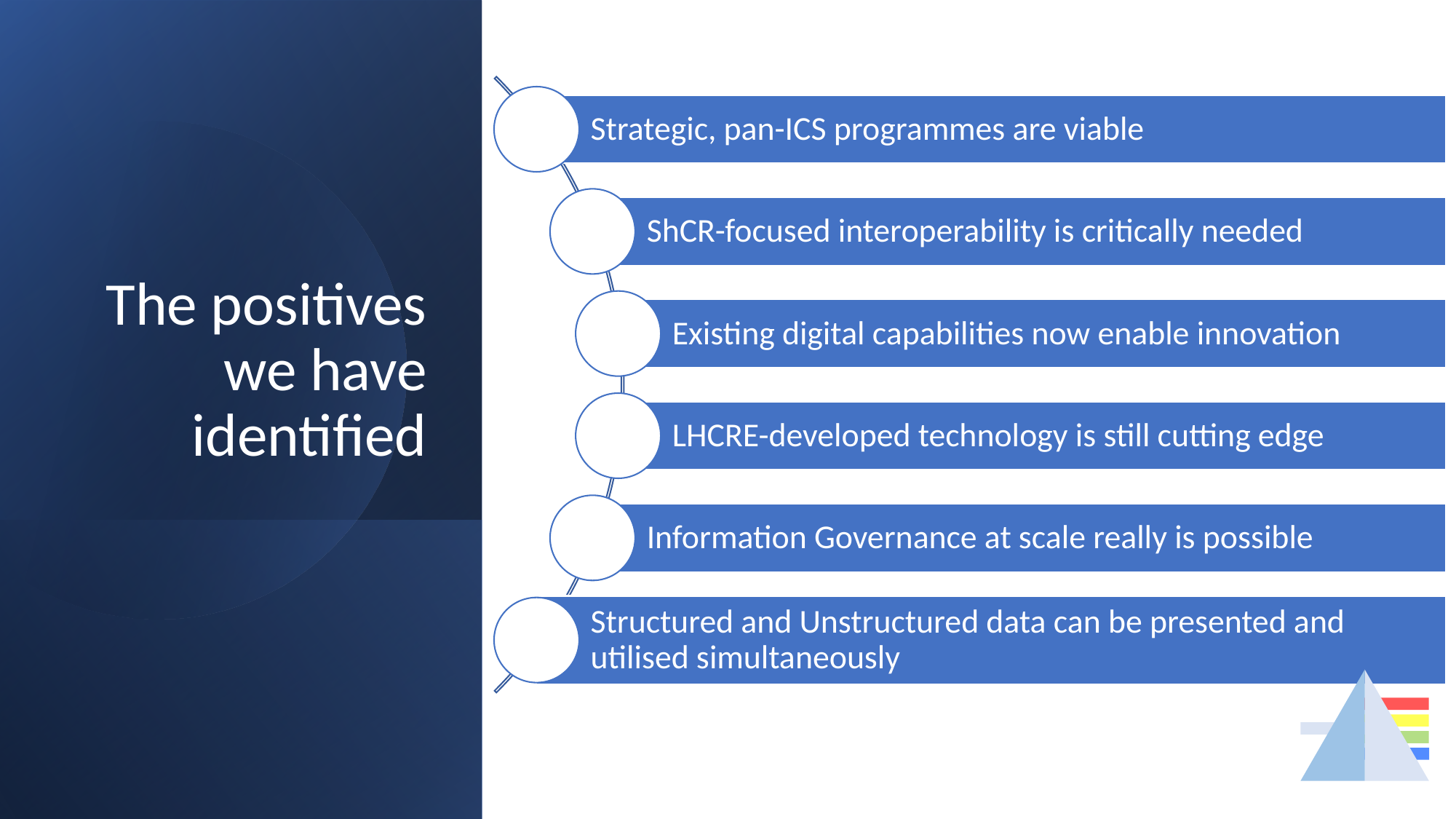

Strategic, pan-ICS programmes are viable
ShCR-focused interoperability is critically needed
Existing digital capabilities now enable innovation
LHCRE-developed technology is still cutting edge
Information Governance at scale really is possible
Structured and Unstructured data can be presented and utilised simultaneously
# The positives we have identified